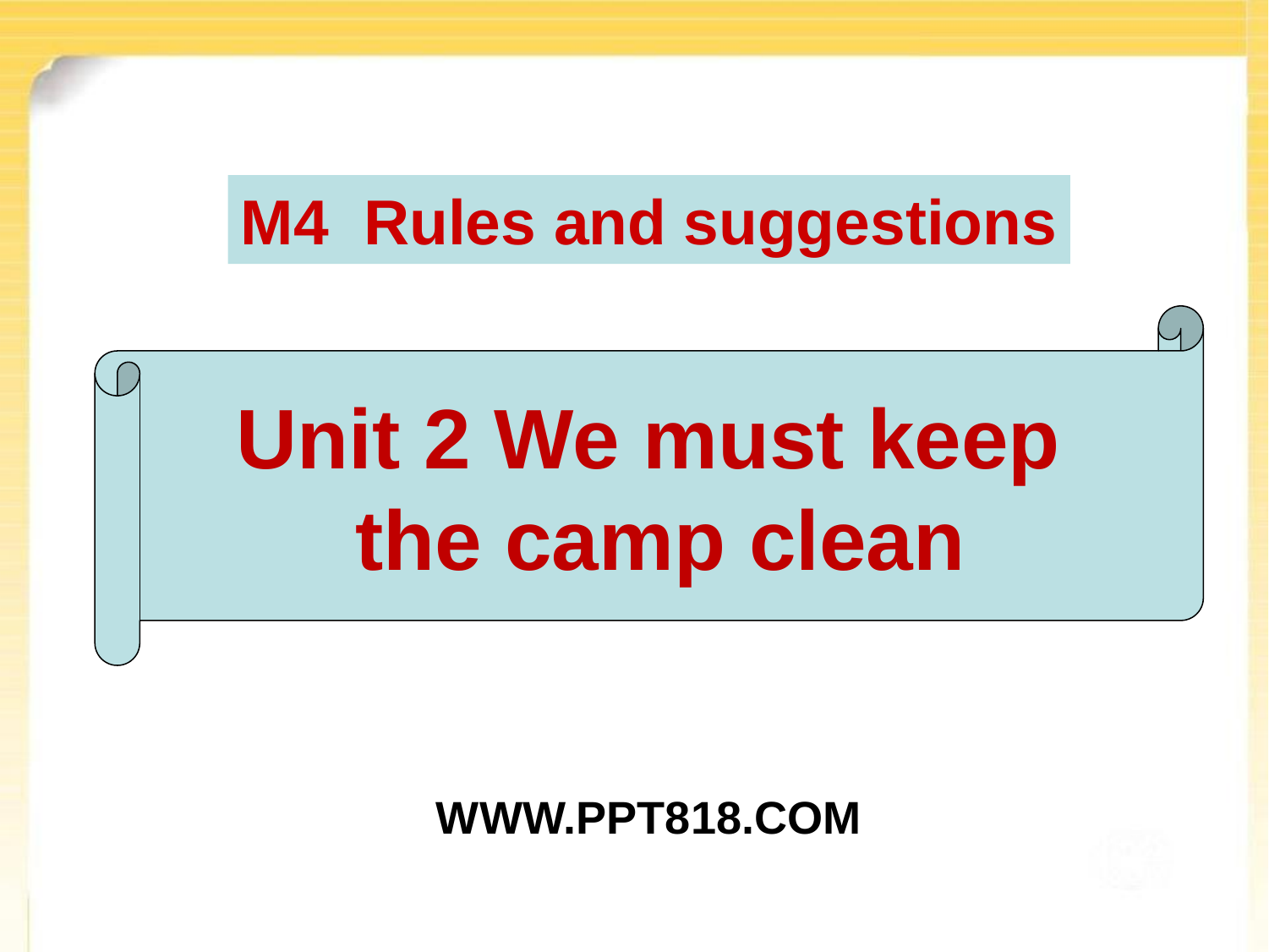

M4  Rules and suggestions
Unit 2 We must keep
the camp clean
WWW.PPT818.COM